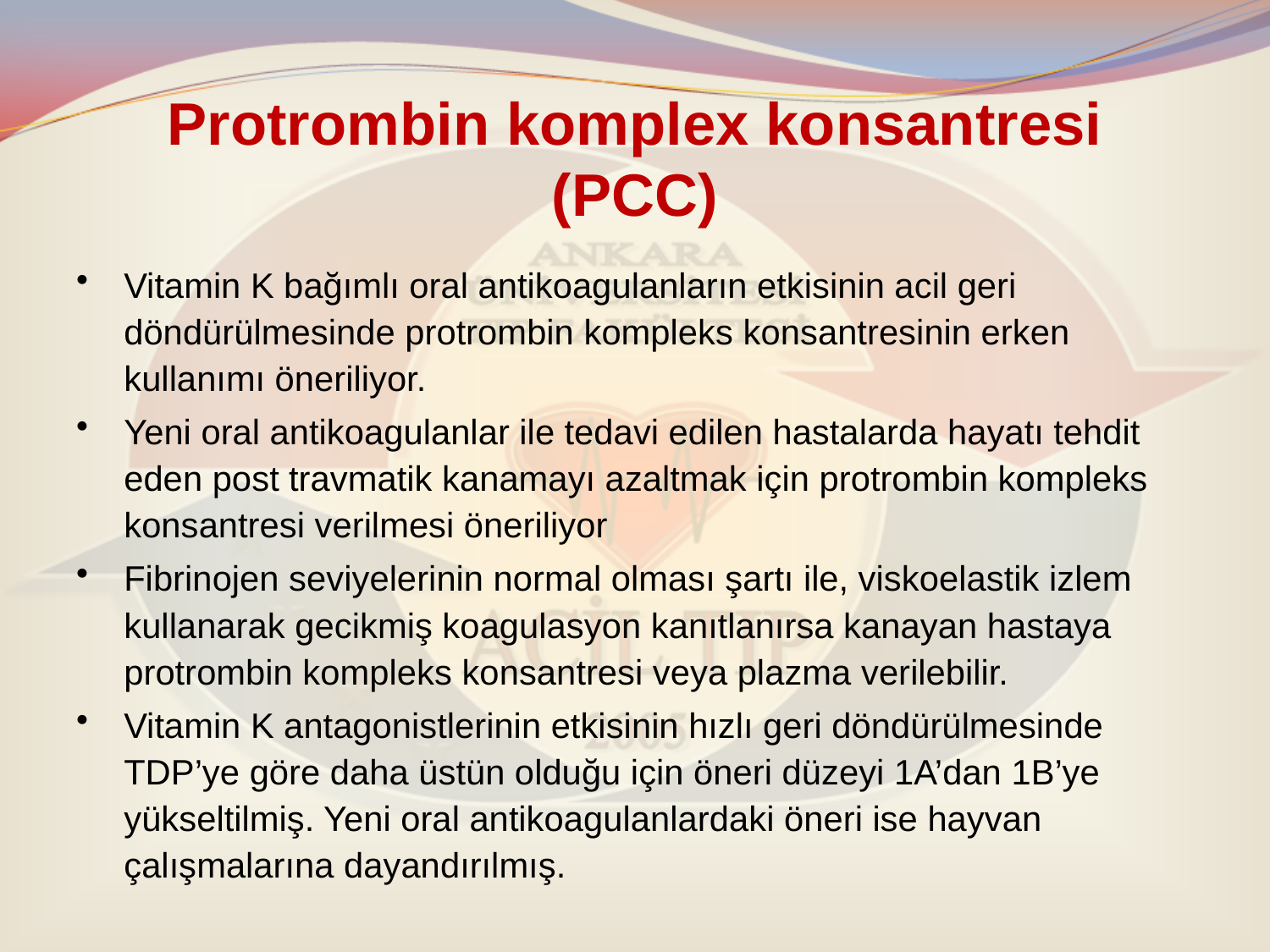

# Protrombin komplex konsantresi (PCC)
Vitamin K bağımlı oral antikoagulanların etkisinin acil geri döndürülmesinde protrombin kompleks konsantresinin erken kullanımı öneriliyor.
Yeni oral antikoagulanlar ile tedavi edilen hastalarda hayatı tehdit eden post travmatik kanamayı azaltmak için protrombin kompleks konsantresi verilmesi öneriliyor
Fibrinojen seviyelerinin normal olması şartı ile, viskoelastik izlem kullanarak gecikmiş koagulasyon kanıtlanırsa kanayan hastaya protrombin kompleks konsantresi veya plazma verilebilir.
Vitamin K antagonistlerinin etkisinin hızlı geri döndürülmesinde TDP’ye göre daha üstün olduğu için öneri düzeyi 1A’dan 1B’ye yükseltilmiş. Yeni oral antikoagulanlardaki öneri ise hayvan çalışmalarına dayandırılmış.